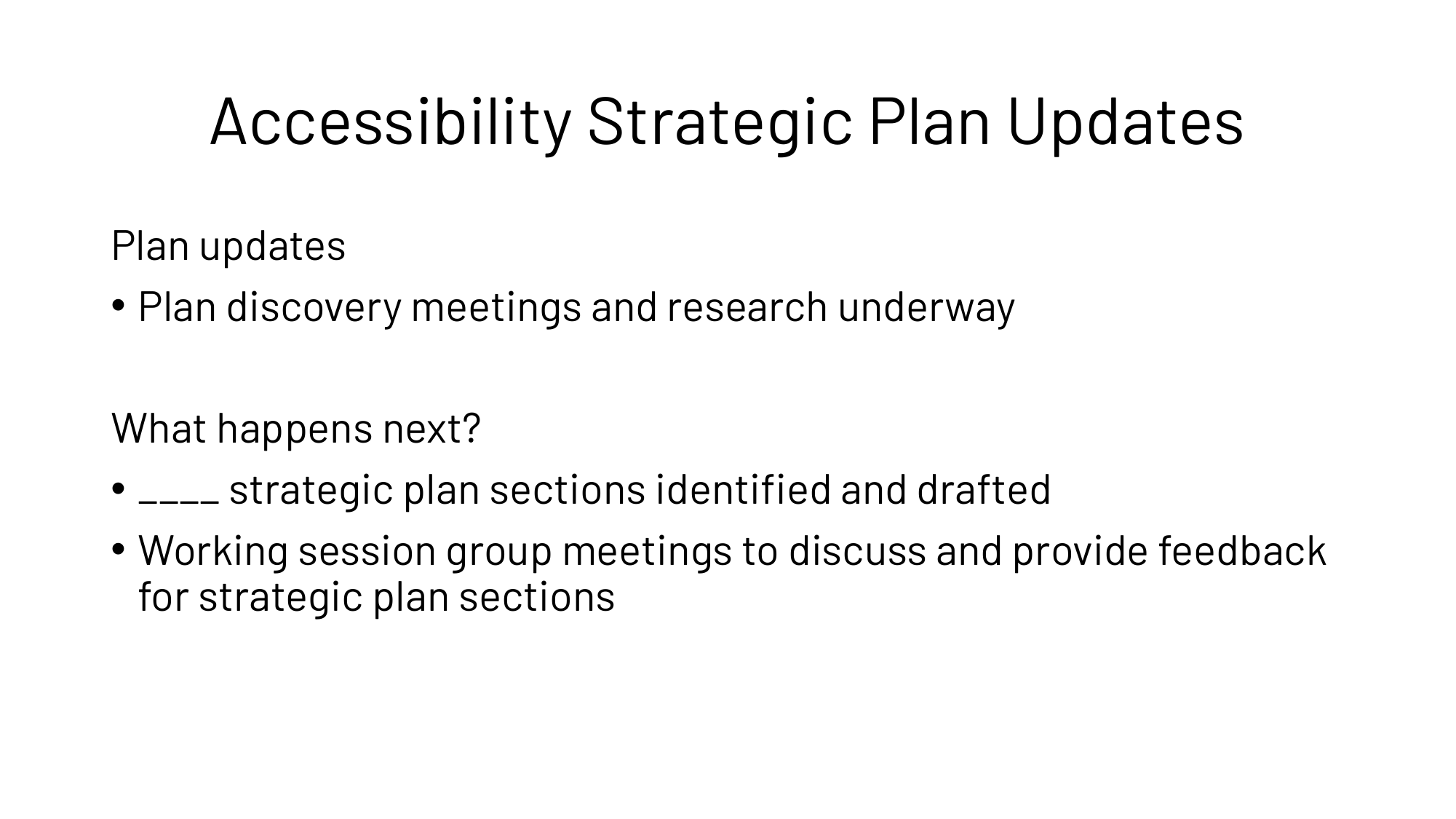

# Accessibility Strategic Plan Updates
Plan updates
Plan discovery meetings and research underway

What happens next?
____ strategic plan sections identified and drafted
Working session group meetings to discuss and provide feedback for strategic plan sections